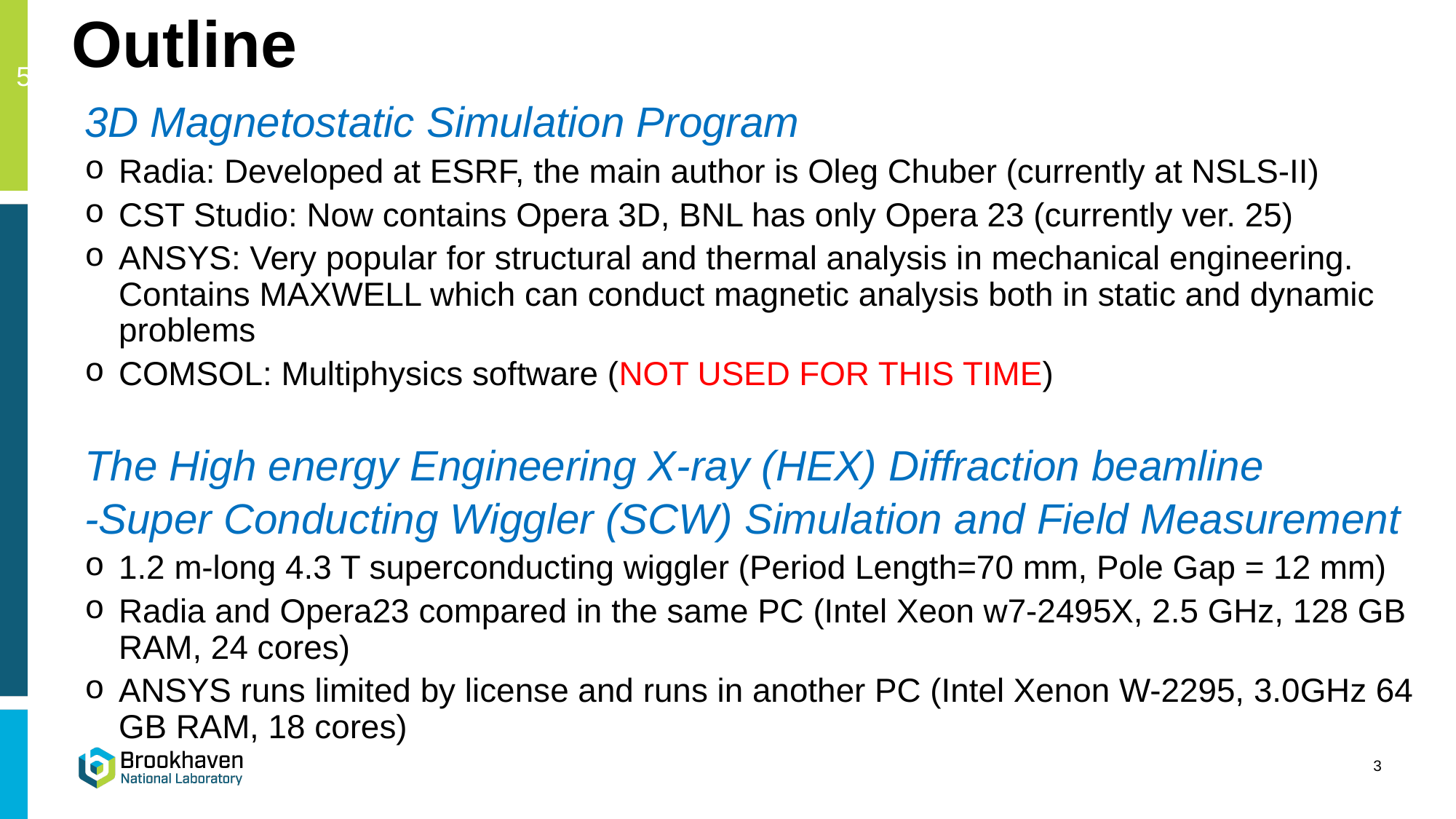

# Outline
5
3D Magnetostatic Simulation Program
Radia: Developed at ESRF, the main author is Oleg Chuber (currently at NSLS-II)
CST Studio: Now contains Opera 3D, BNL has only Opera 23 (currently ver. 25)
ANSYS: Very popular for structural and thermal analysis in mechanical engineering.  Contains MAXWELL which can conduct magnetic analysis both in static and dynamic problems
COMSOL: Multiphysics software (NOT USED FOR THIS TIME)

The High energy Engineering X-ray (HEX) Diffraction beamline
-Super Conducting Wiggler (SCW) Simulation and Field Measurement
1.2 m-long 4.3 T superconducting wiggler (Period Length=70 mm, Pole Gap = 12 mm)
Radia and Opera23 compared in the same PC (Intel Xeon w7-2495X, 2.5 GHz, 128 GB RAM, 24 cores)
ANSYS runs limited by license and runs in another PC (Intel Xenon W-2295, 3.0GHz 64 GB RAM, 18 cores)